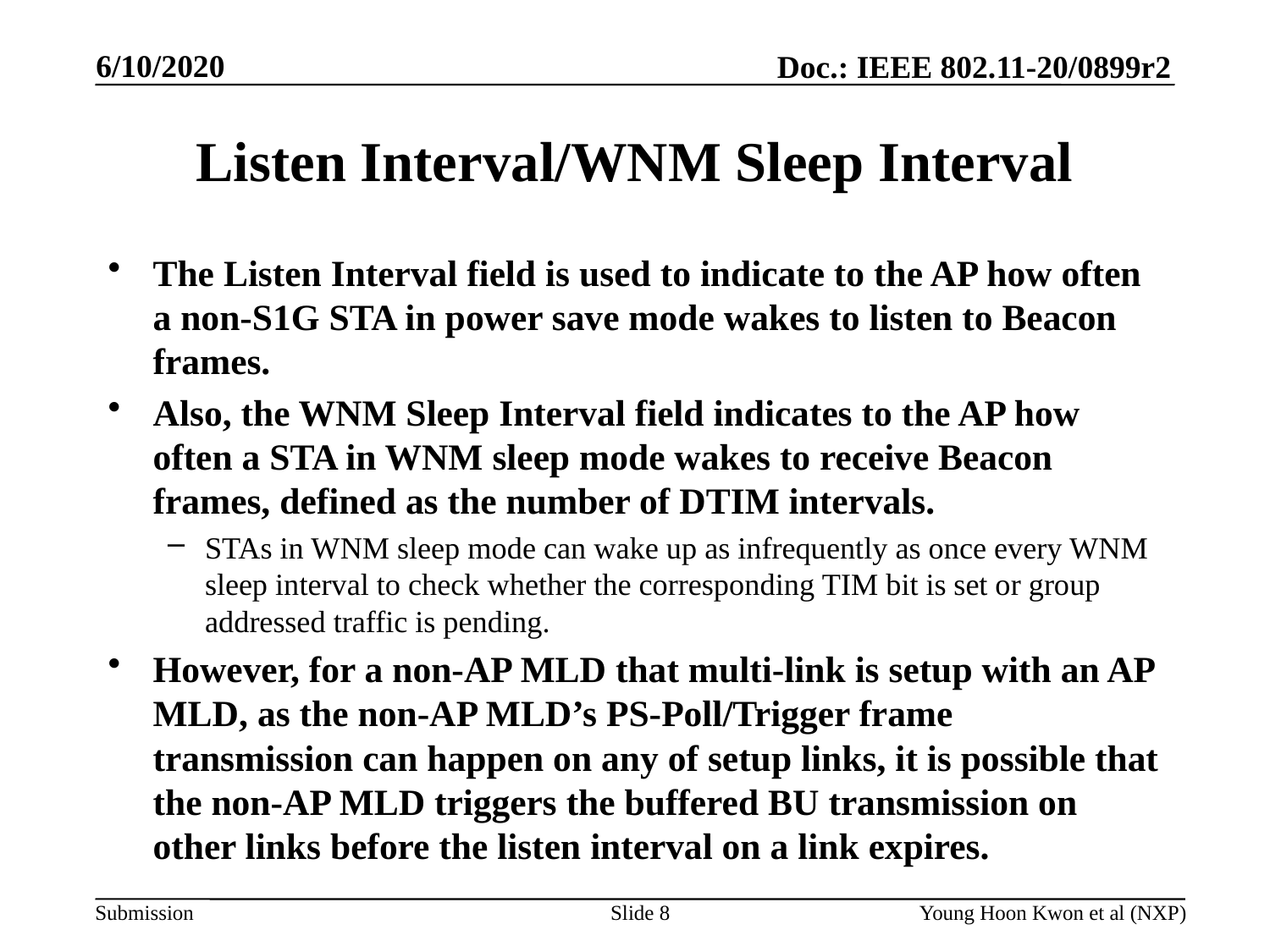

# Listen Interval/WNM Sleep Interval
The Listen Interval field is used to indicate to the AP how often a non-S1G STA in power save mode wakes to listen to Beacon frames.
Also, the WNM Sleep Interval field indicates to the AP how often a STA in WNM sleep mode wakes to receive Beacon frames, defined as the number of DTIM intervals.
STAs in WNM sleep mode can wake up as infrequently as once every WNM sleep interval to check whether the corresponding TIM bit is set or group addressed traffic is pending.
However, for a non-AP MLD that multi-link is setup with an AP MLD, as the non-AP MLD’s PS-Poll/Trigger frame transmission can happen on any of setup links, it is possible that the non-AP MLD triggers the buffered BU transmission on other links before the listen interval on a link expires.

Slide 8
Young Hoon Kwon et al (NXP)